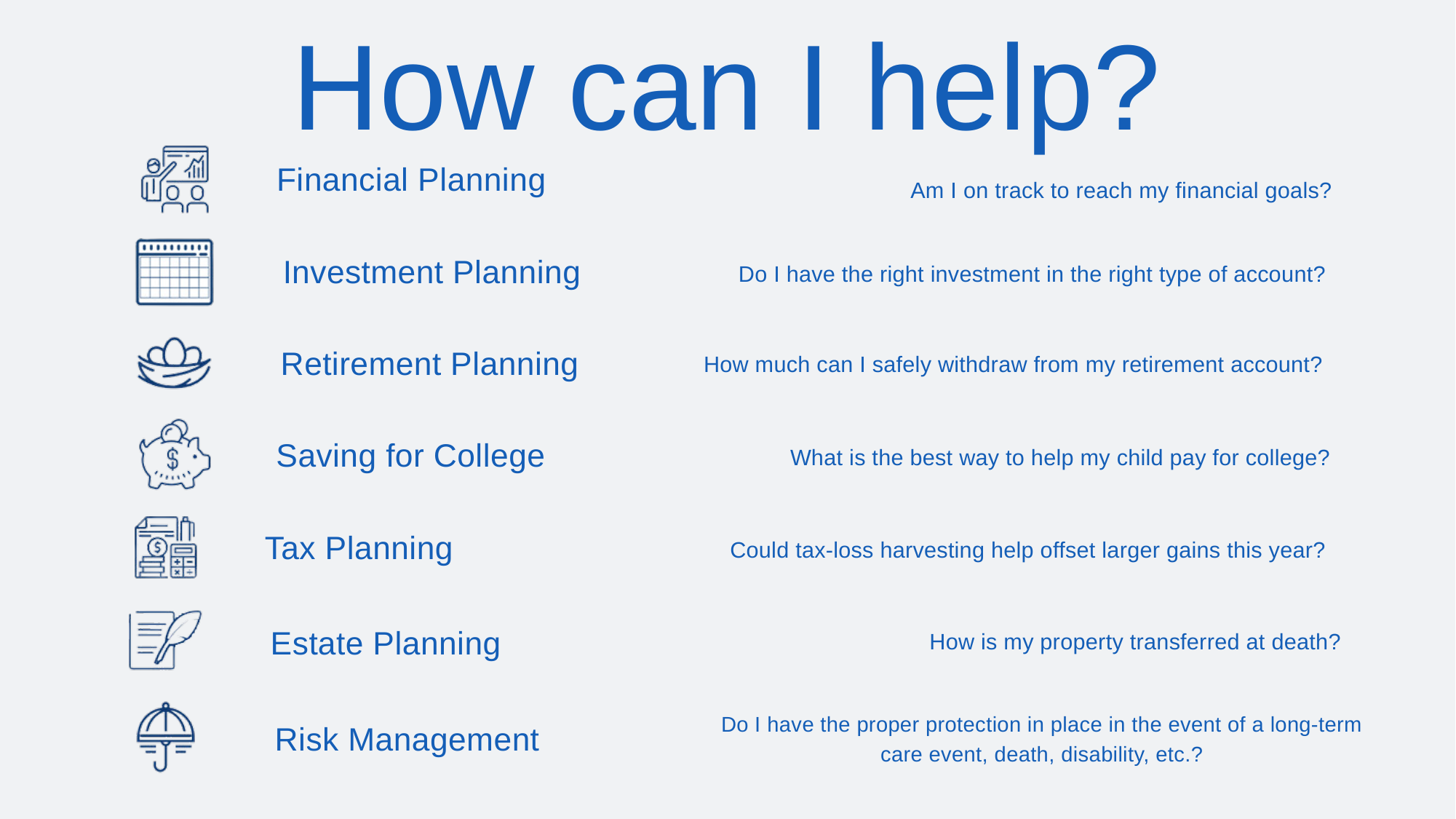

How can I help?

Financial Planning
Am I on track to reach my financial goals?

Investment Planning
Do I have the right investment in the right type of account?

Retirement Planning
How much can I safely withdraw from my retirement account?

Saving for College
What is the best way to help my child pay for college?

Tax Planning
Could tax-loss harvesting help offset larger gains this year?

Estate Planning
How is my property transferred at death?

Do I have the proper protection in place in the event of a long-term care event, death, disability, etc.?
Risk Management